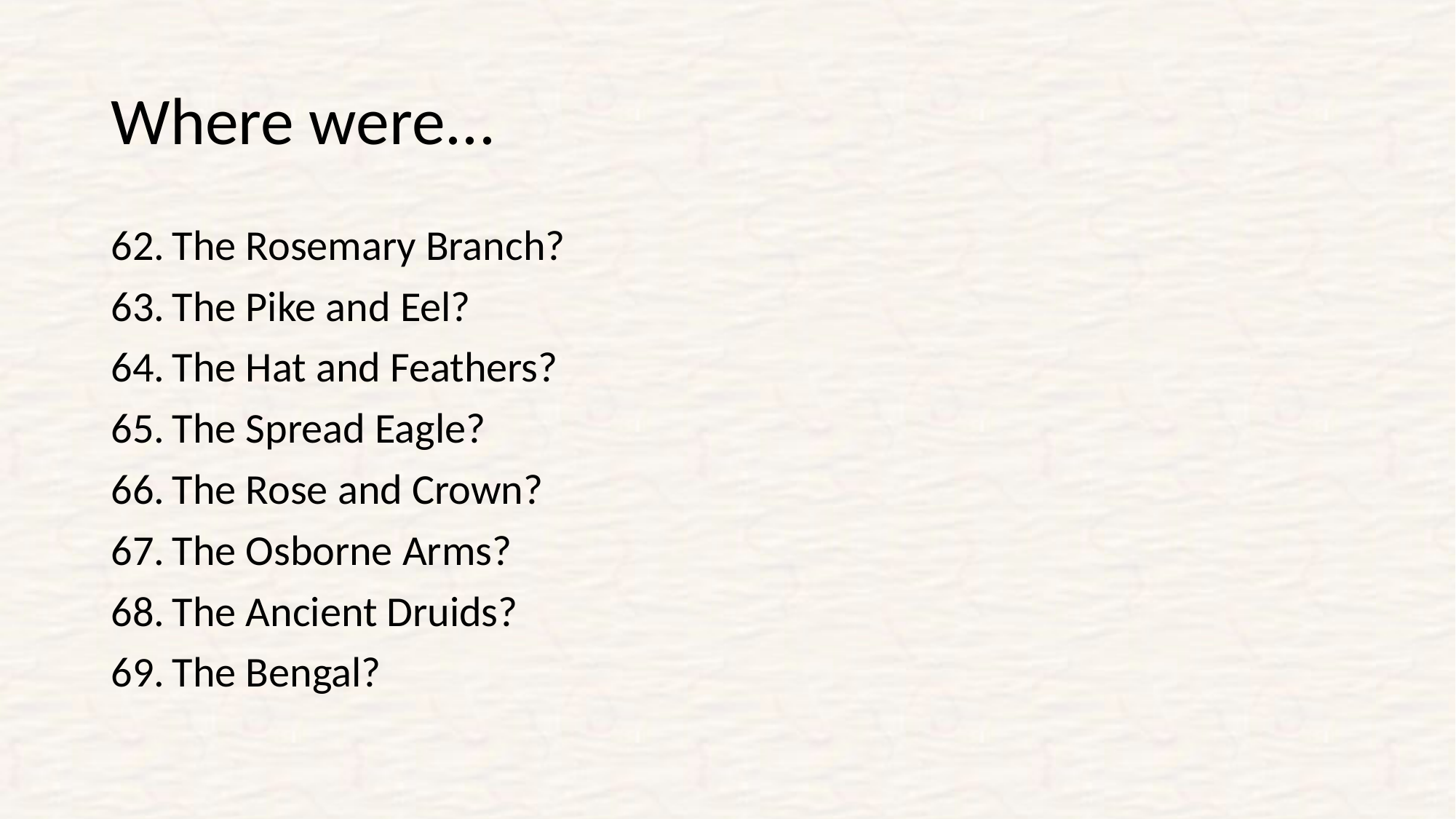

# Where were...
The Rosemary Branch?
The Pike and Eel?
The Hat and Feathers?
The Spread Eagle?
The Rose and Crown?
The Osborne Arms?
The Ancient Druids?
The Bengal?